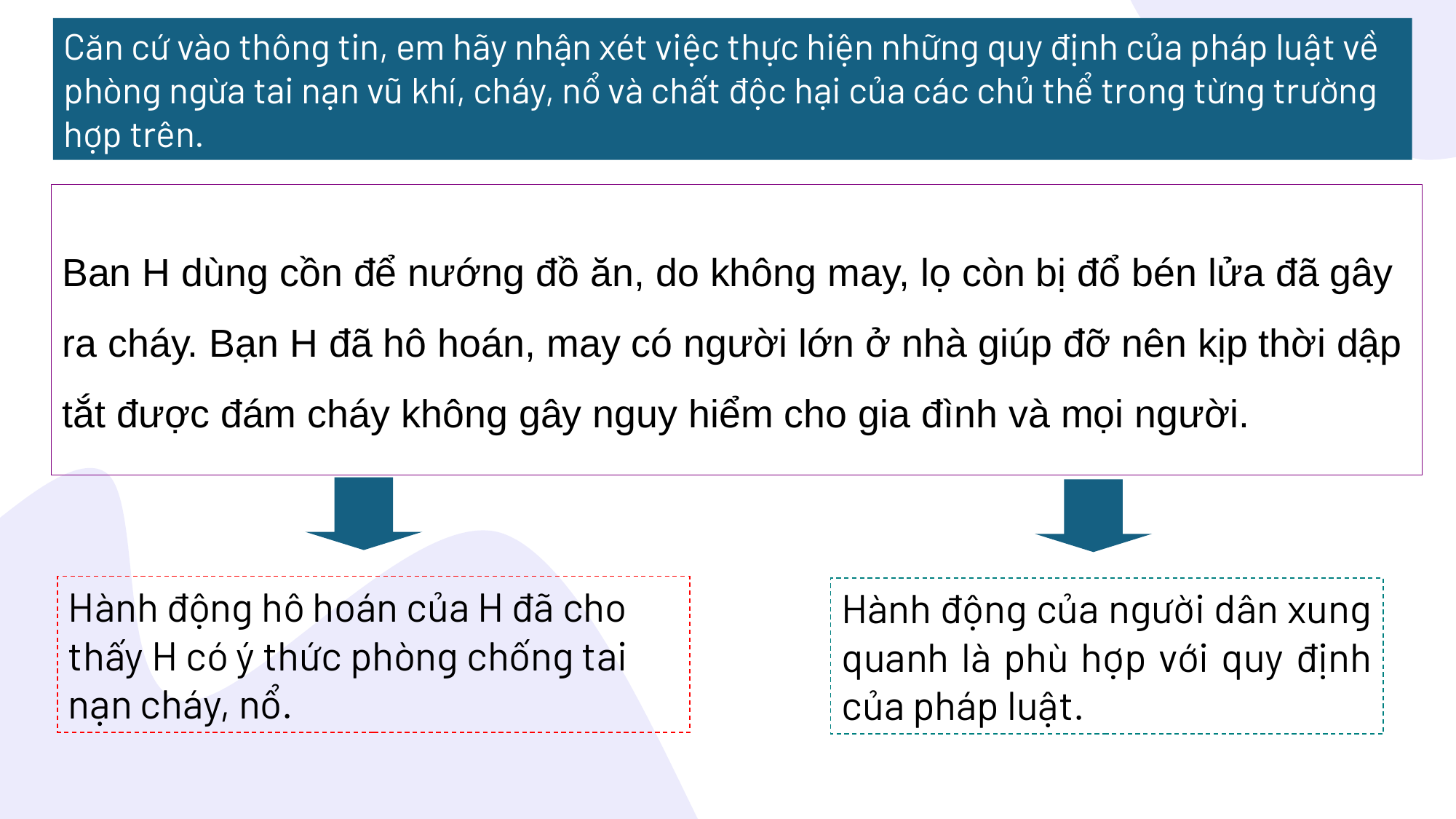

Căn cứ vào thông tin, em hãy nhận xét việc thực hiện những quy định của pháp luật về phòng ngừa tai nạn vũ khí, cháy, nổ và chất độc hại của các chủ thể trong từng trường hợp trên.
Ban H dùng cồn để nướng đồ ăn, do không may, lọ còn bị đổ bén lửa đã gây ra cháy. Bạn H đã hô hoán, may có người lớn ở nhà giúp đỡ nên kịp thời dập tắt được đám cháy không gây nguy hiểm cho gia đình và mọi người.

Hành động hô hoán của H đã cho thấy H có ý thức phòng chống tai nạn cháy, nổ.
Hành động của người dân xung quanh là phù hợp với quy định của pháp luật.